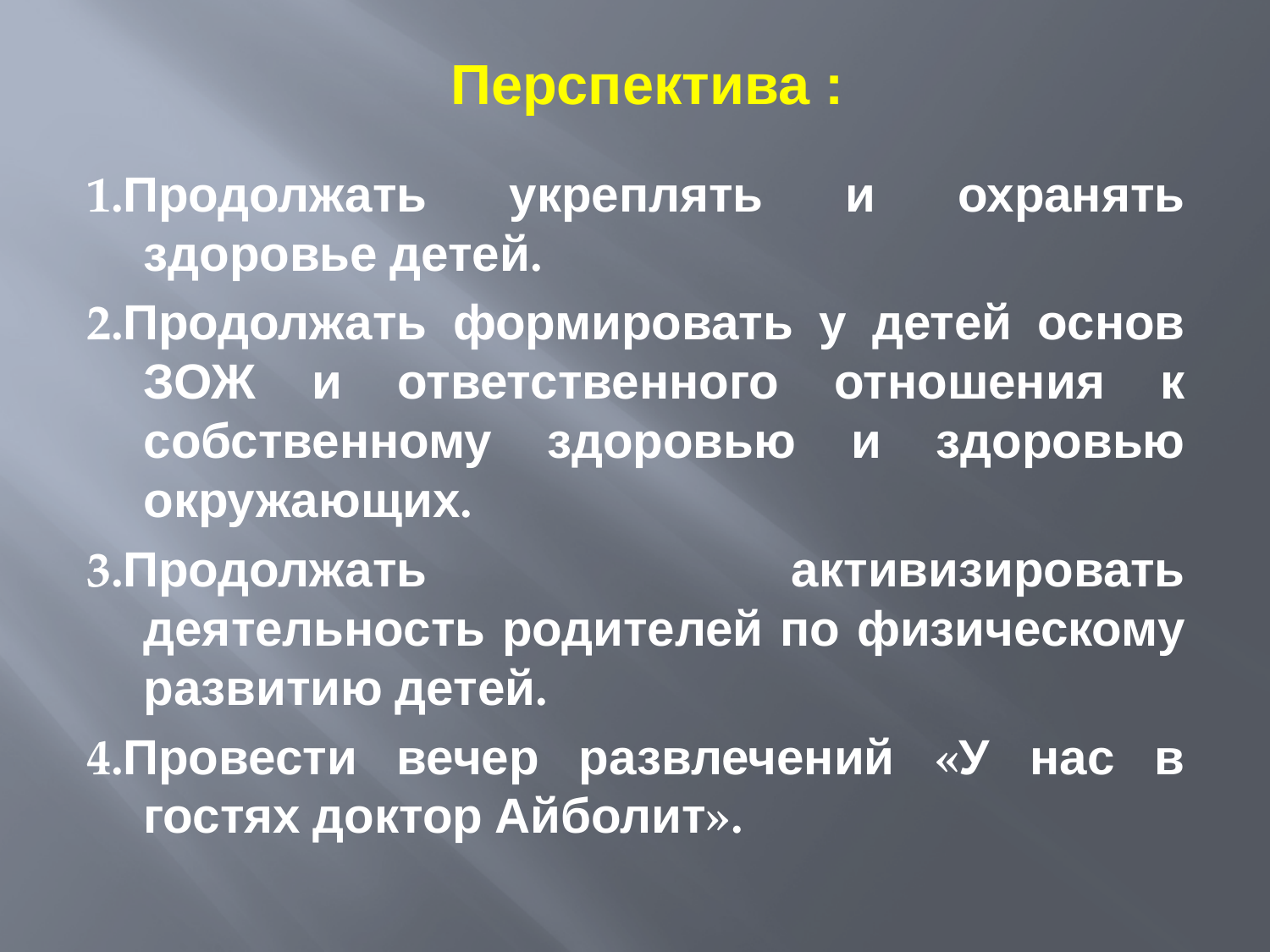

# Перспектива :
1.Продолжать укреплять и охранять здоровье детей.
2.Продолжать формировать у детей основ ЗОЖ и ответственного отношения к собственному здоровью и здоровью окружающих.
3.Продолжать активизировать деятельность родителей по физическому развитию детей.
4.Провести вечер развлечений «У нас в гостях доктор Айболит».